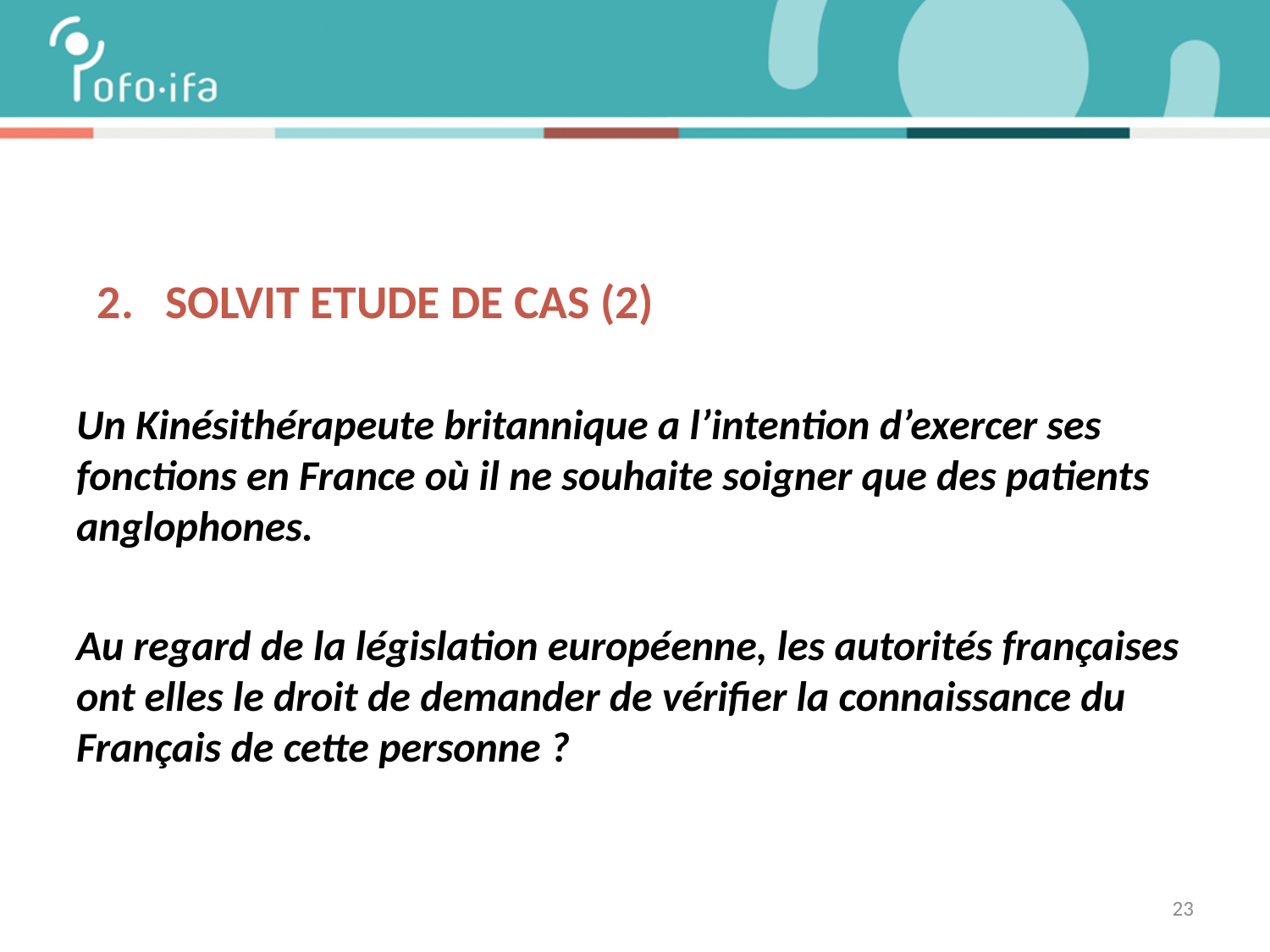

# 2.   SOLVIT ETUDE DE CAS (2)
Un Kinésithérapeute britannique a l’intention d’exercer ses fonctions en France où il ne souhaite soigner que des patients anglophones.

Au regard de la législation européenne, les autorités françaises ont elles le droit de demander de vérifier la connaissance du Français de cette personne ?
23